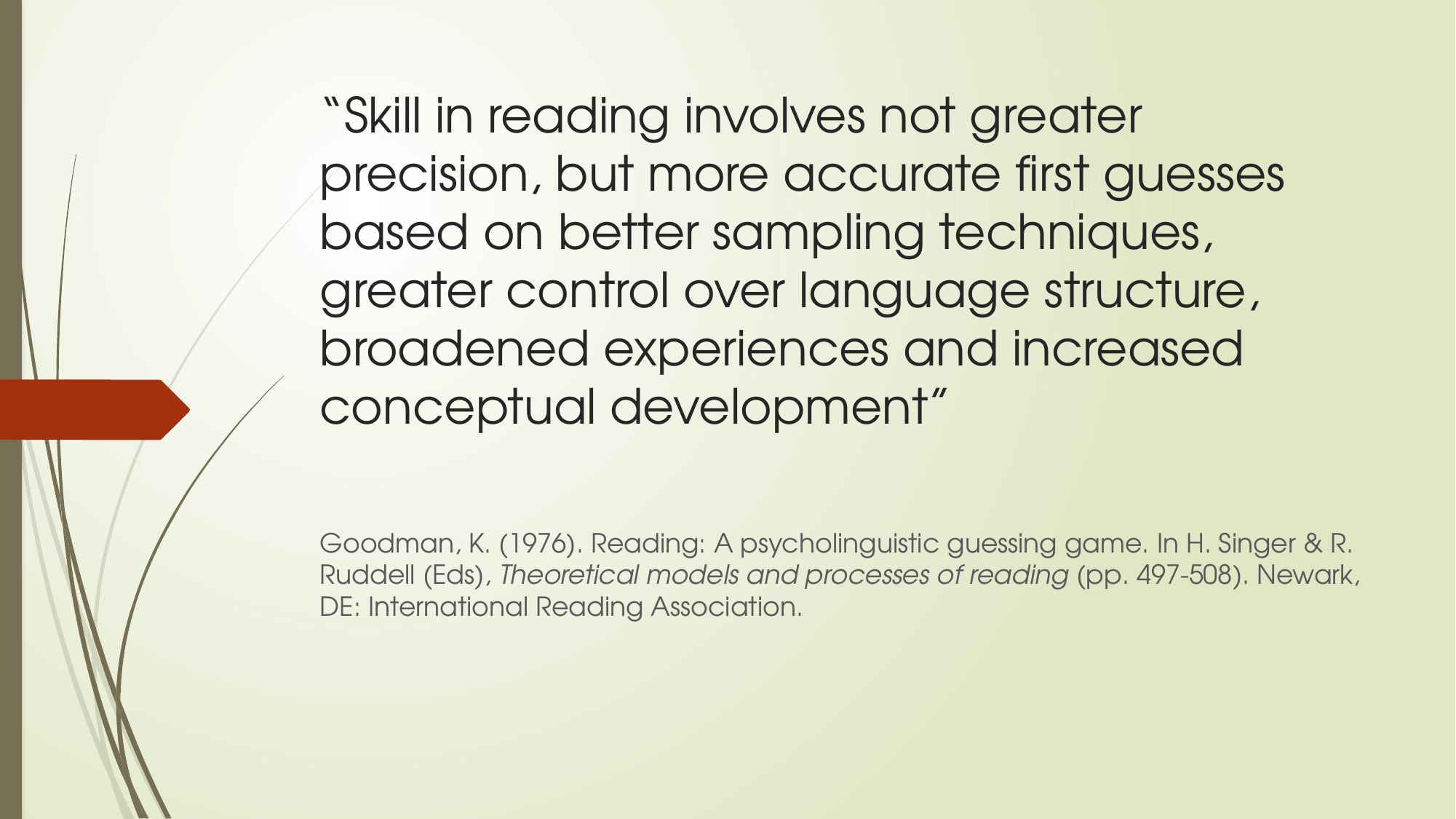

# “Skill in reading involves not greater precision, but more accurate first guesses based on better sampling techniques, greater control over language structure, broadened experiences and increased conceptual development”
Goodman, K. (1976). Reading: A psycholinguistic guessing game. In H. Singer & R. Ruddell (Eds), Theoretical models and processes of reading (pp. 497-508). Newark, DE: International Reading Association.